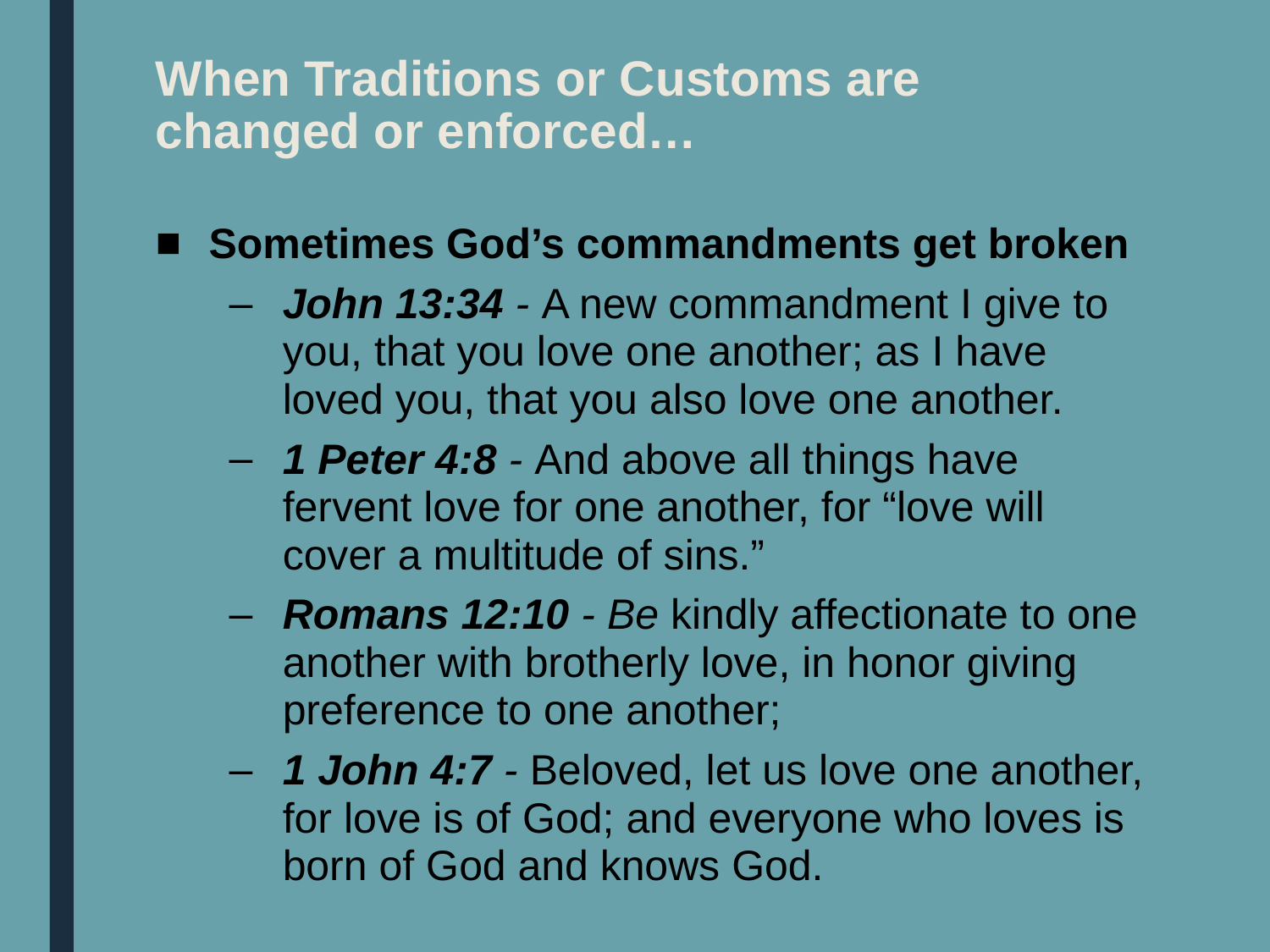

# When Traditions or Customs are changed or enforced…
Sometimes God’s commandments get broken
John 13:34 - A new commandment I give to you, that you love one another; as I have loved you, that you also love one another.
1 Peter 4:8 - And above all things have fervent love for one another, for “love will cover a multitude of sins.”
Romans 12:10 - Be kindly affectionate to one another with brotherly love, in honor giving preference to one another;
1 John 4:7 - Beloved, let us love one another, for love is of God; and everyone who loves is born of God and knows God.